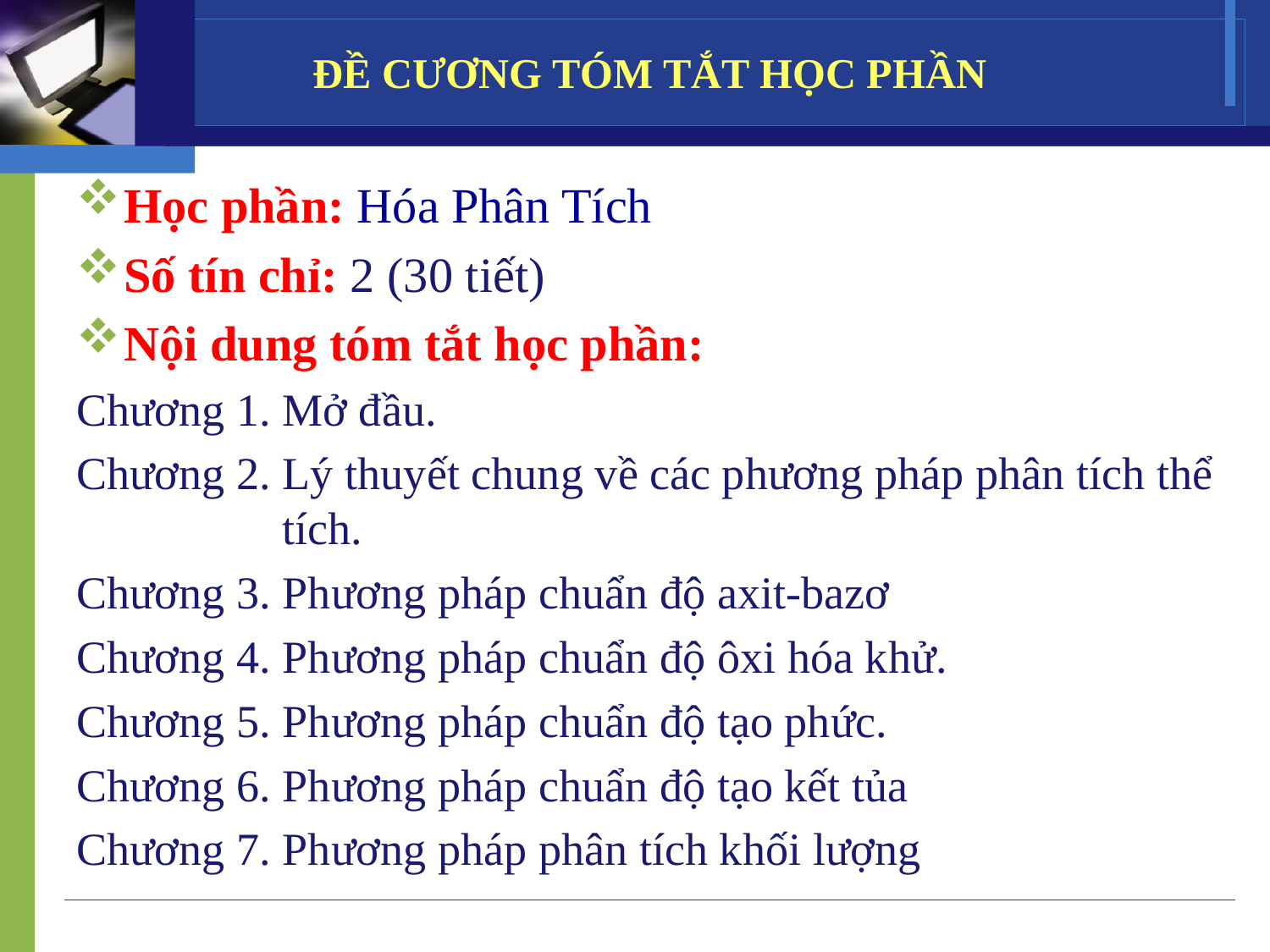

# ĐỀ CƯƠNG TÓM TẮT HỌC PHẦN
Học phần: Hóa Phân Tích
Số tín chỉ: 2 (30 tiết)
Nội dung tóm tắt học phần:
Chương 1. Mở đầu.
Chương 2. Lý thuyết chung về các phương pháp phân tích thể tích.
Chương 3. Phương pháp chuẩn độ axit-bazơ
Chương 4. Phương pháp chuẩn độ ôxi hóa khử.
Chương 5. Phương pháp chuẩn độ tạo phức.
Chương 6. Phương pháp chuẩn độ tạo kết tủa
Chương 7. Phương pháp phân tích khối lượng